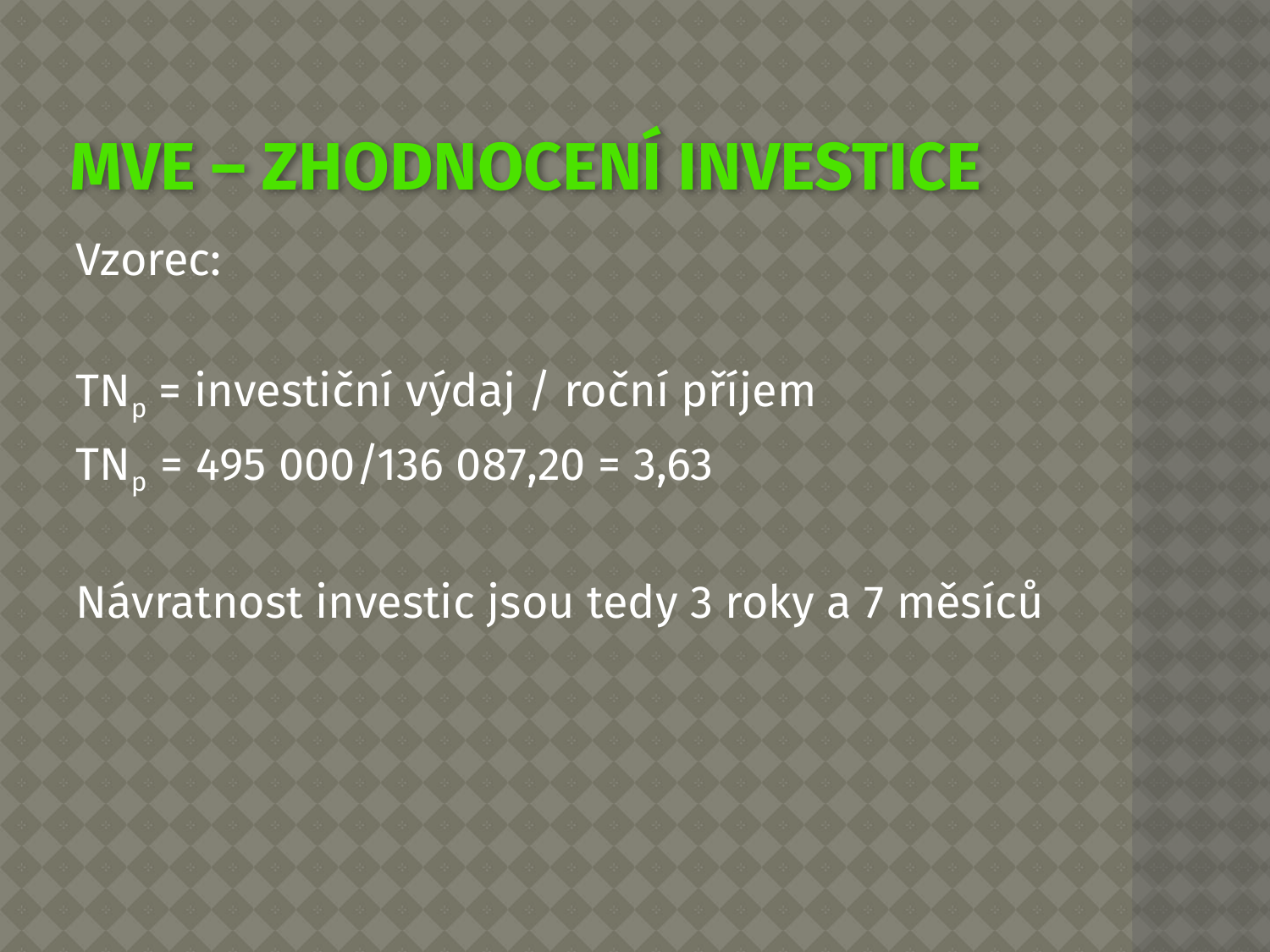

# MVE – zhodnocení investice
Vzorec:

TNp = investiční výdaj / roční příjem
TNp  = 495 000/136 087,20 = 3,63

Návratnost investic jsou tedy 3 roky a 7 měsíců